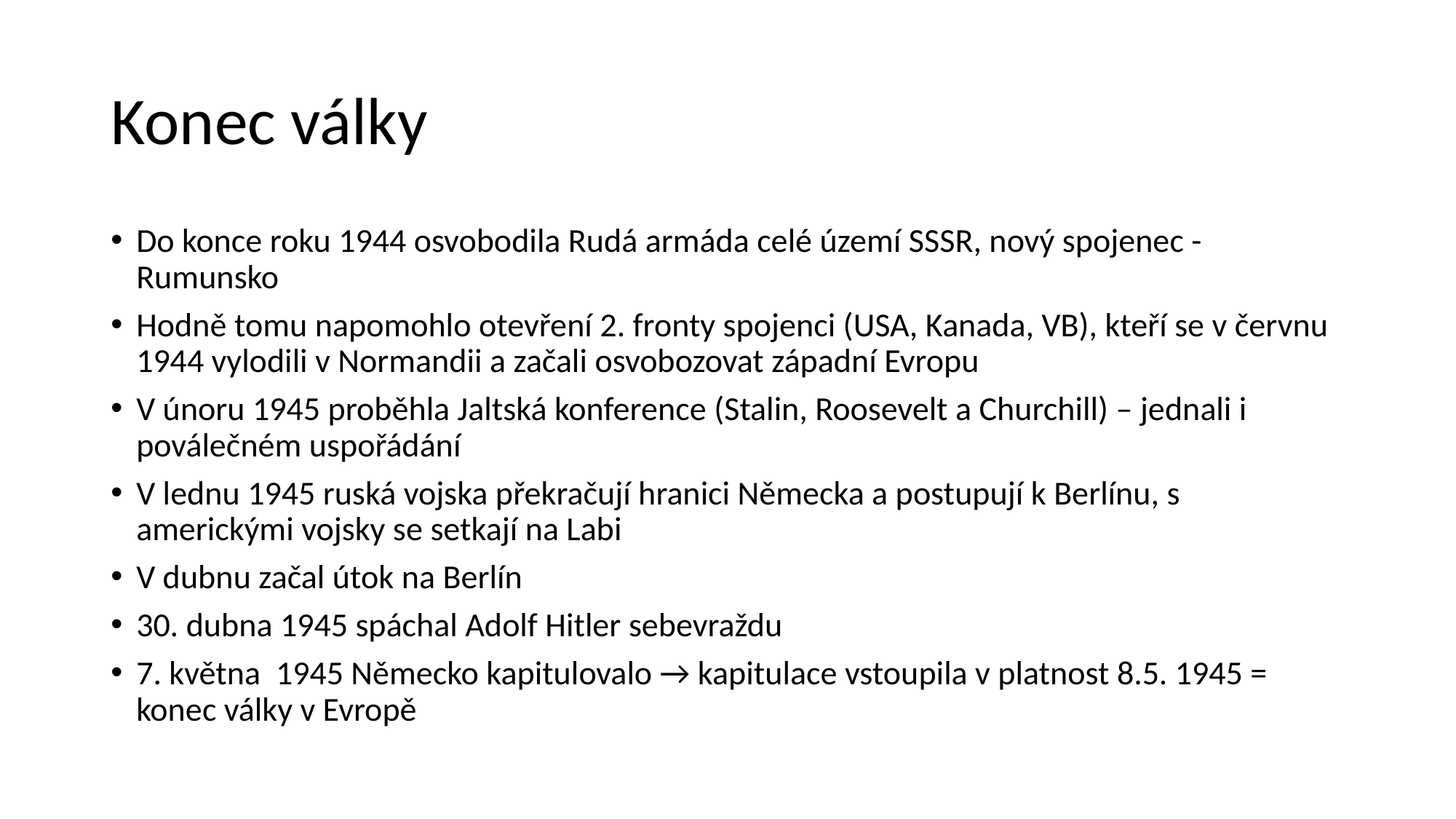

# Konec války
Do konce roku 1944 osvobodila Rudá armáda celé území SSSR, nový spojenec - Rumunsko
Hodně tomu napomohlo otevření 2. fronty spojenci (USA, Kanada, VB), kteří se v červnu 1944 vylodili v Normandii a začali osvobozovat západní Evropu
V únoru 1945 proběhla Jaltská konference (Stalin, Roosevelt a Churchill) – jednali i poválečném uspořádání
V lednu 1945 ruská vojska překračují hranici Německa a postupují k Berlínu, s americkými vojsky se setkají na Labi
V dubnu začal útok na Berlín
30. dubna 1945 spáchal Adolf Hitler sebevraždu
7. května  1945 Německo kapitulovalo → kapitulace vstoupila v platnost 8.5. 1945 = konec války v Evropě